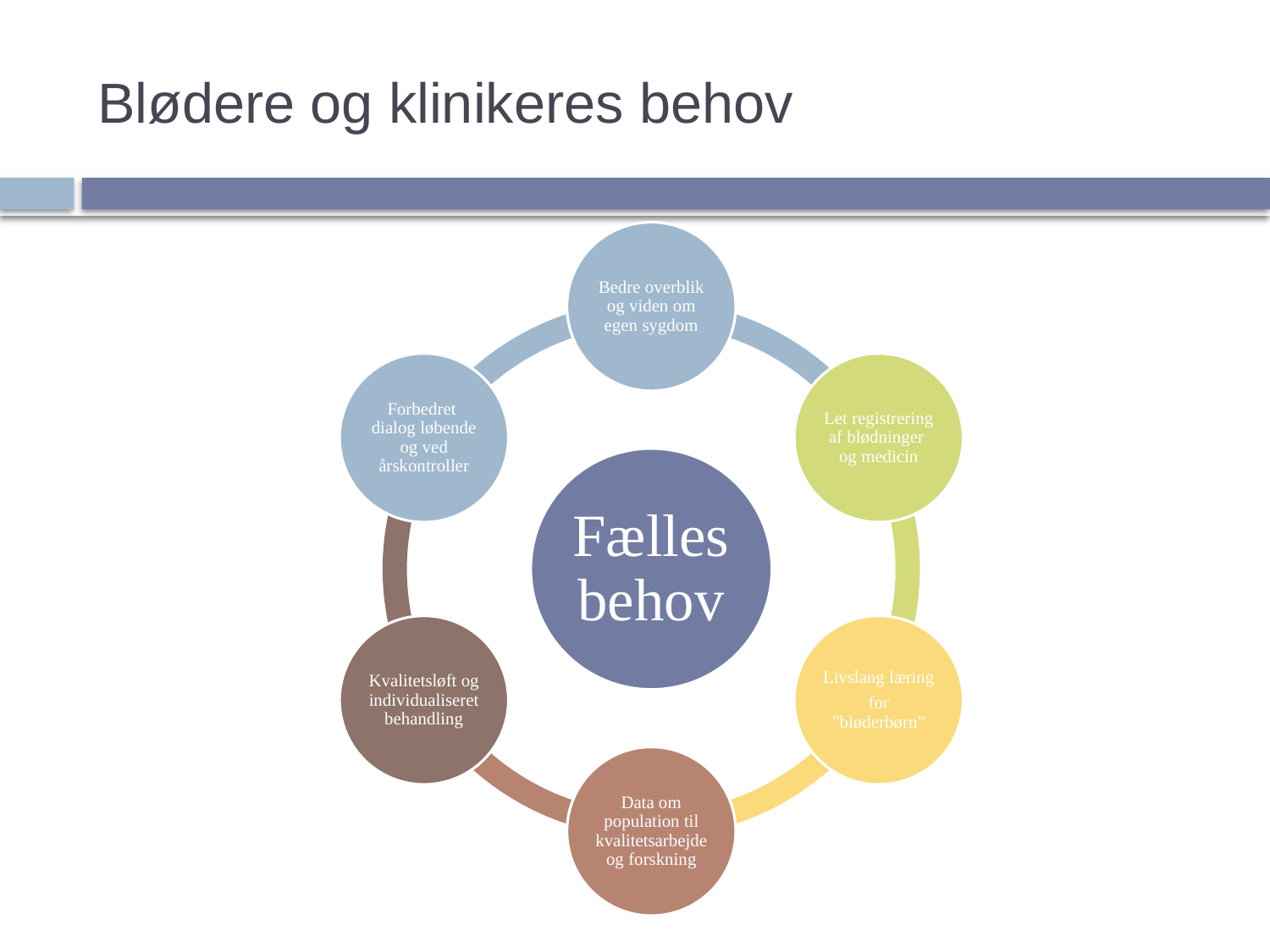

# Blødere og klinikeres behov
Fælles behov
Bedre overblik og viden om egen sygdom
Let registrering af blødninger  og medicin
Livslang læring
for ”bløderbørn”
Data om population til kvalitetsarbejde og forskning
Kvalitetsløft og individualiseret behandling
Forbedret  dialog løbende og ved årskontroller